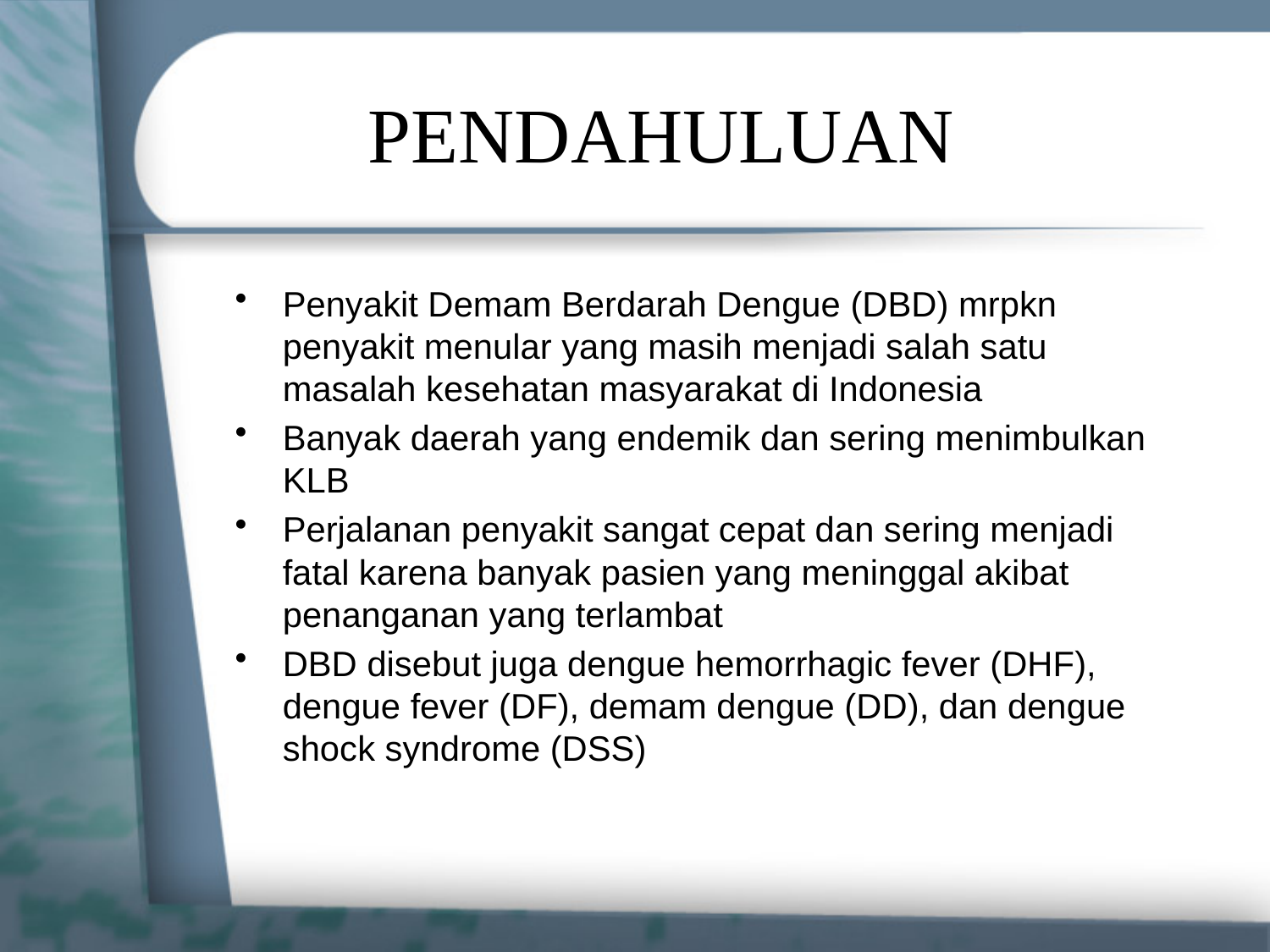

# PENDAHULUAN
Penyakit Demam Berdarah Dengue (DBD) mrpkn penyakit menular yang masih menjadi salah satu masalah kesehatan masyarakat di Indonesia
Banyak daerah yang endemik dan sering menimbulkan KLB
Perjalanan penyakit sangat cepat dan sering menjadi fatal karena banyak pasien yang meninggal akibat penanganan yang terlambat
DBD disebut juga dengue hemorrhagic fever (DHF), dengue fever (DF), demam dengue (DD), dan dengue shock syndrome (DSS)